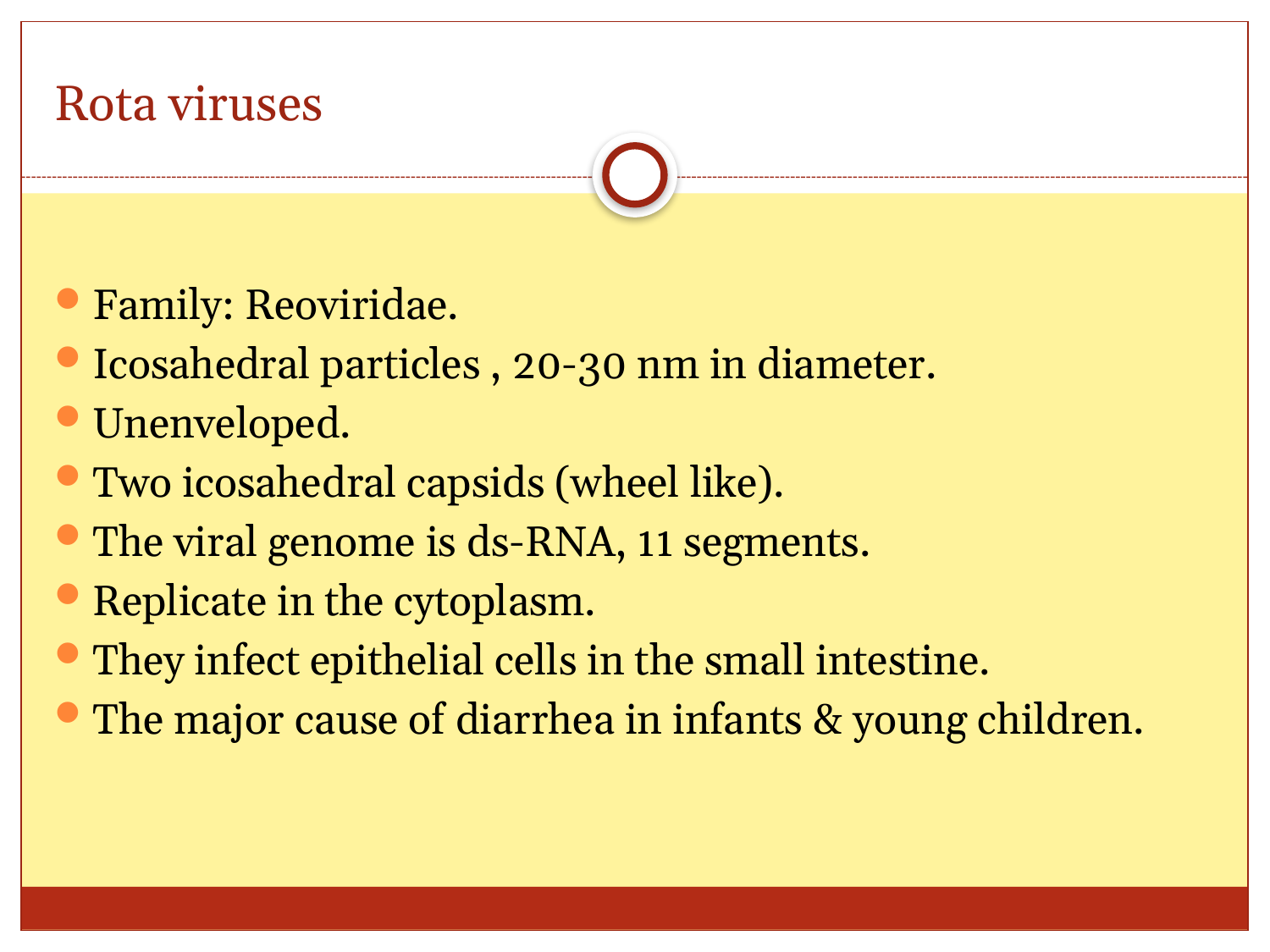

# Rota viruses

Family: Reoviridae.
Icosahedral particles , 20-30 nm in diameter.
Unenveloped.
Two icosahedral capsids (wheel like).
The viral genome is ds-RNA, 11 segments.
Replicate in the cytoplasm.
They infect epithelial cells in the small intestine.
The major cause of diarrhea in infants & young children.